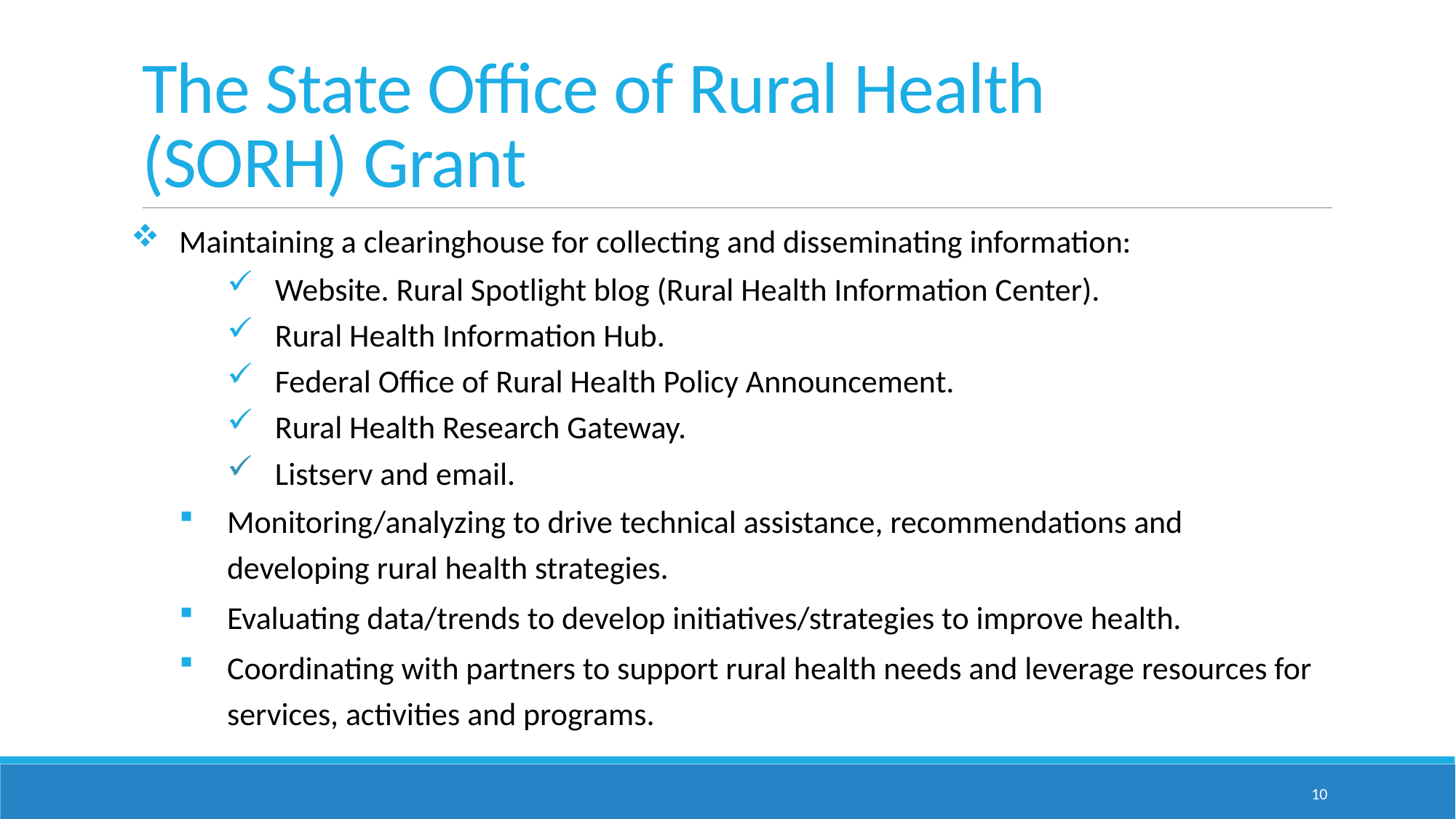

# The State Office of Rural Health (SORH) Grant
Maintaining a clearinghouse for collecting and disseminating information:
Website. Rural Spotlight blog (Rural Health Information Center).
Rural Health Information Hub.
Federal Office of Rural Health Policy Announcement.
Rural Health Research Gateway.
Listserv and email.
Monitoring/analyzing to drive technical assistance, recommendations and developing rural health strategies.
Evaluating data/trends to develop initiatives/strategies to improve health.
Coordinating with partners to support rural health needs and leverage resources for services, activities and programs.

10